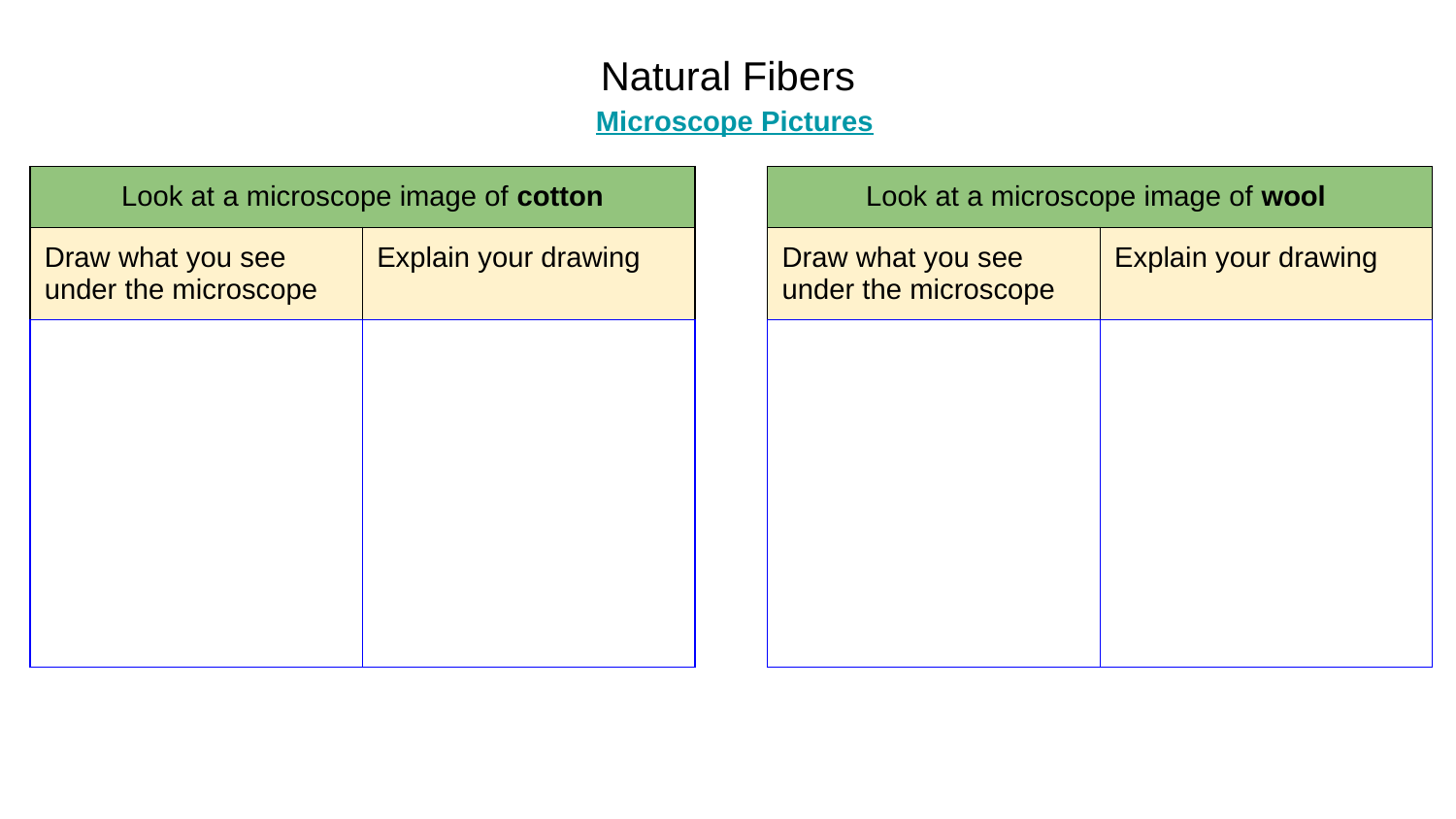

Natural Fibers
Microscope Pictures
| Look at a microscope image of cotton |  |
| --- | --- |
| Draw what you see under the microscope | Explain your drawing |
|  |  |
| Look at a microscope image of wool |  |
| --- | --- |
| Draw what you see under the microscope | Explain your drawing |
|  |  |